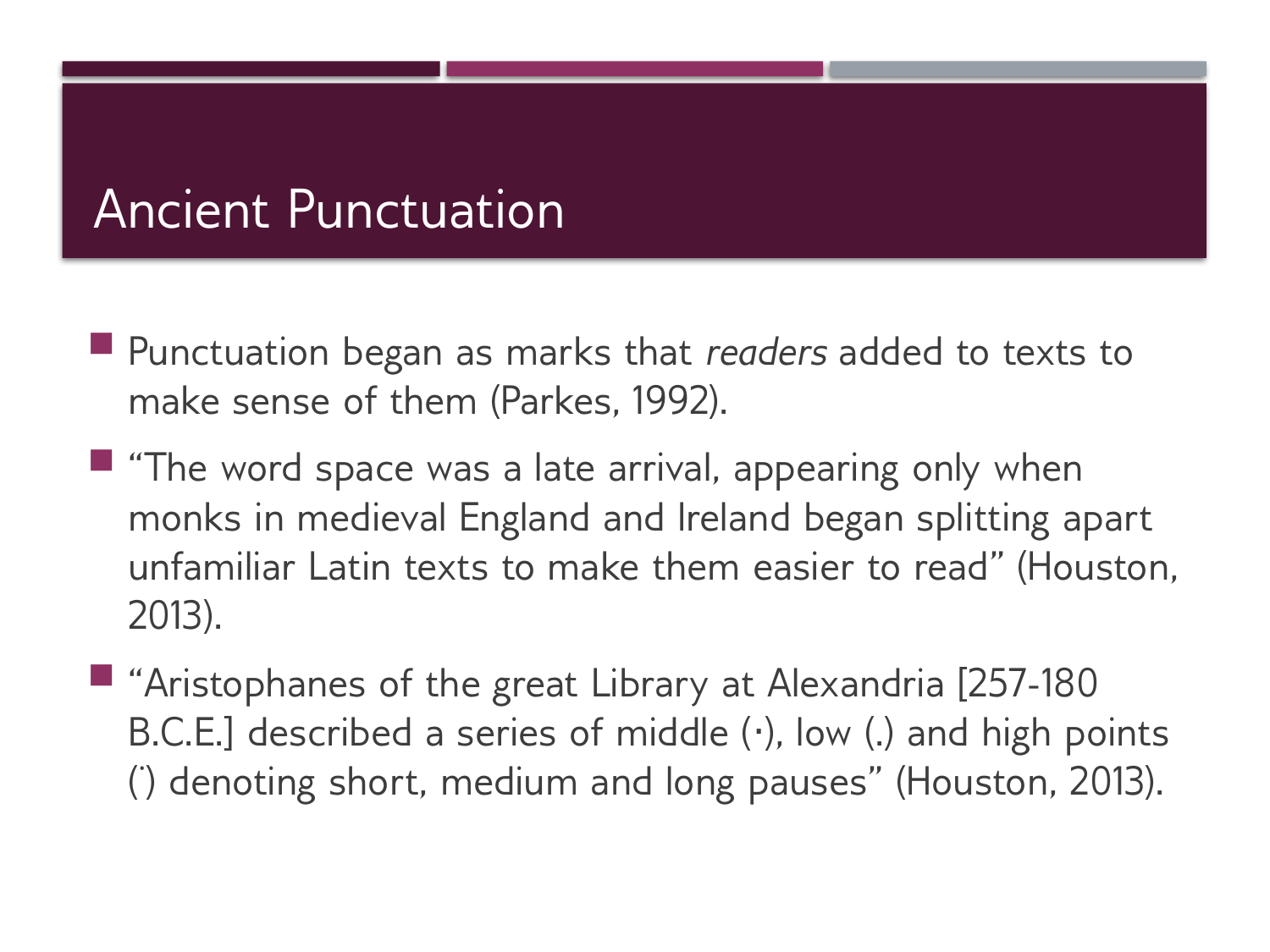

# Ancient Punctuation
Punctuation began as marks that readers added to texts to make sense of them (Parkes, 1992).
“The word space was a late arrival, appearing only when monks in medieval England and Ireland began splitting apart unfamiliar Latin texts to make them easier to read” (Houston, 2013).
“Aristophanes of the great Library at Alexandria [257-180 B.C.E.] described a series of middle (⋅), low (.) and high points (˙) denoting short, medium and long pauses” (Houston, 2013).